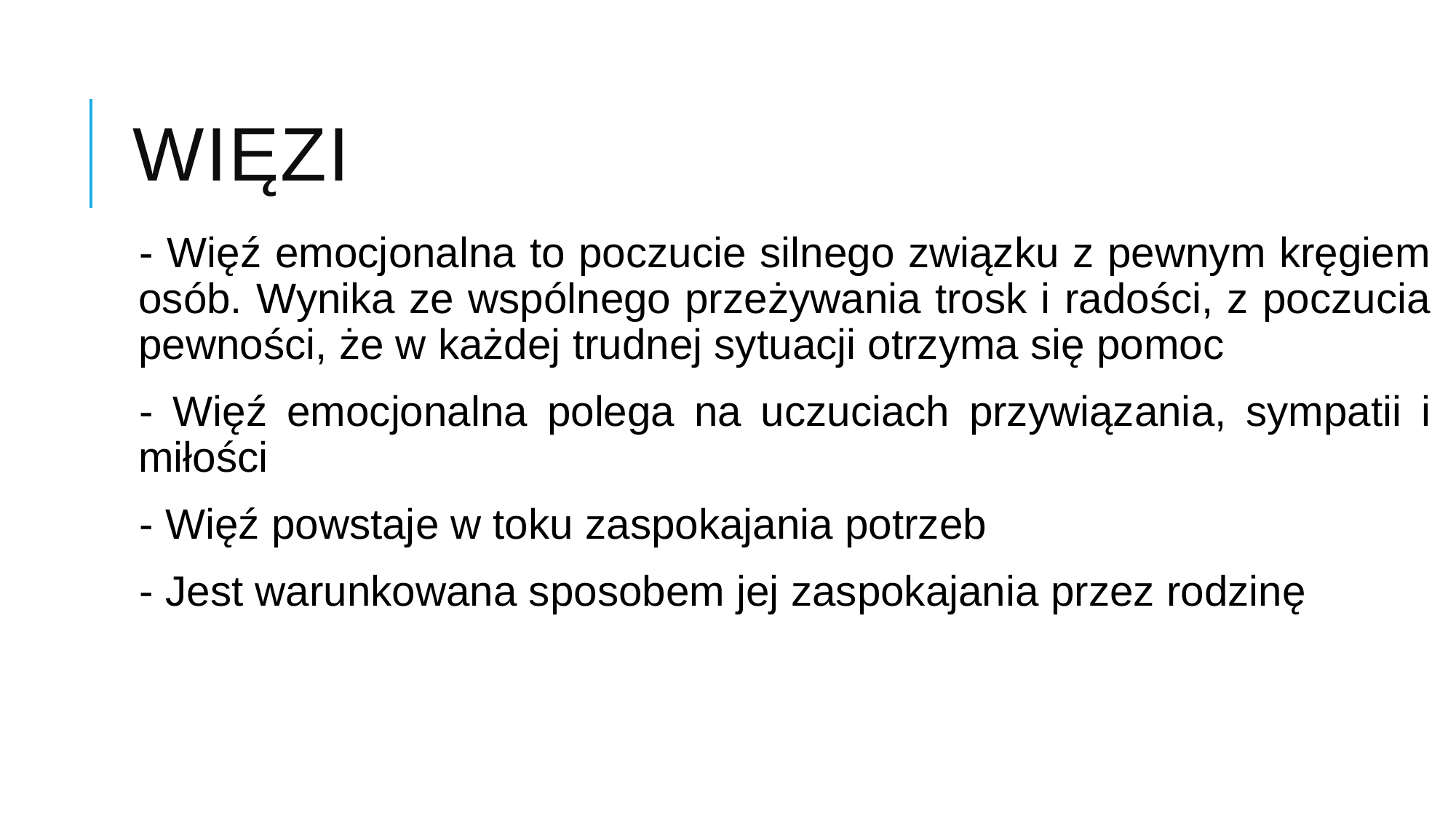

# Więzi
- Więź emocjonalna to poczucie silnego związku z pewnym kręgiem osób. Wynika ze wspólnego przeżywania trosk i radości, z poczucia pewności, że w każdej trudnej sytuacji otrzyma się pomoc
- Więź emocjonalna polega na uczuciach przywiązania, sympatii i miłości
- Więź powstaje w toku zaspokajania potrzeb
- Jest warunkowana sposobem jej zaspokajania przez rodzinę